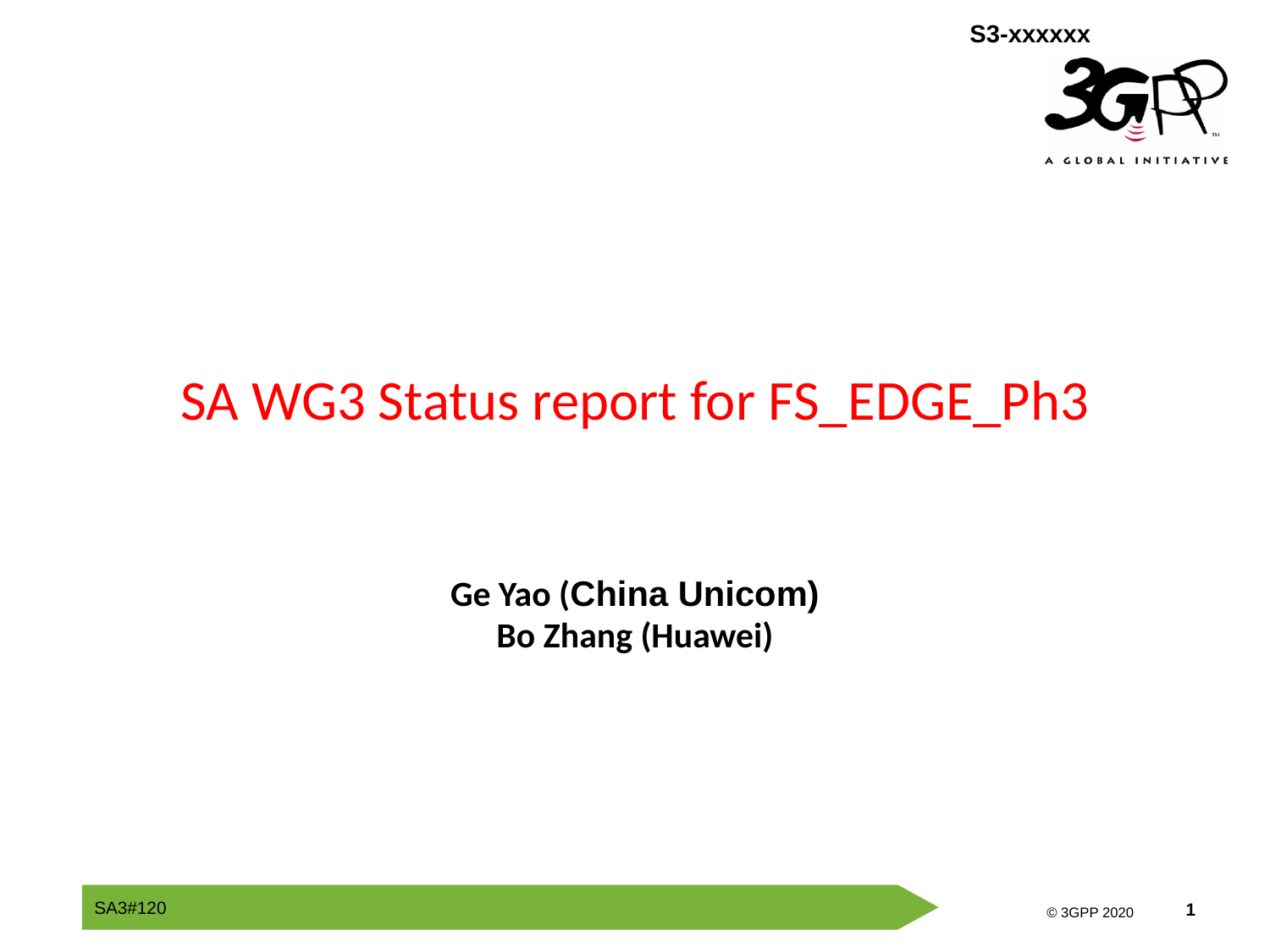

# SA WG3 Status report for FS_EDGE_Ph3
Ge Yao (China Unicom)
Bo Zhang (Huawei)